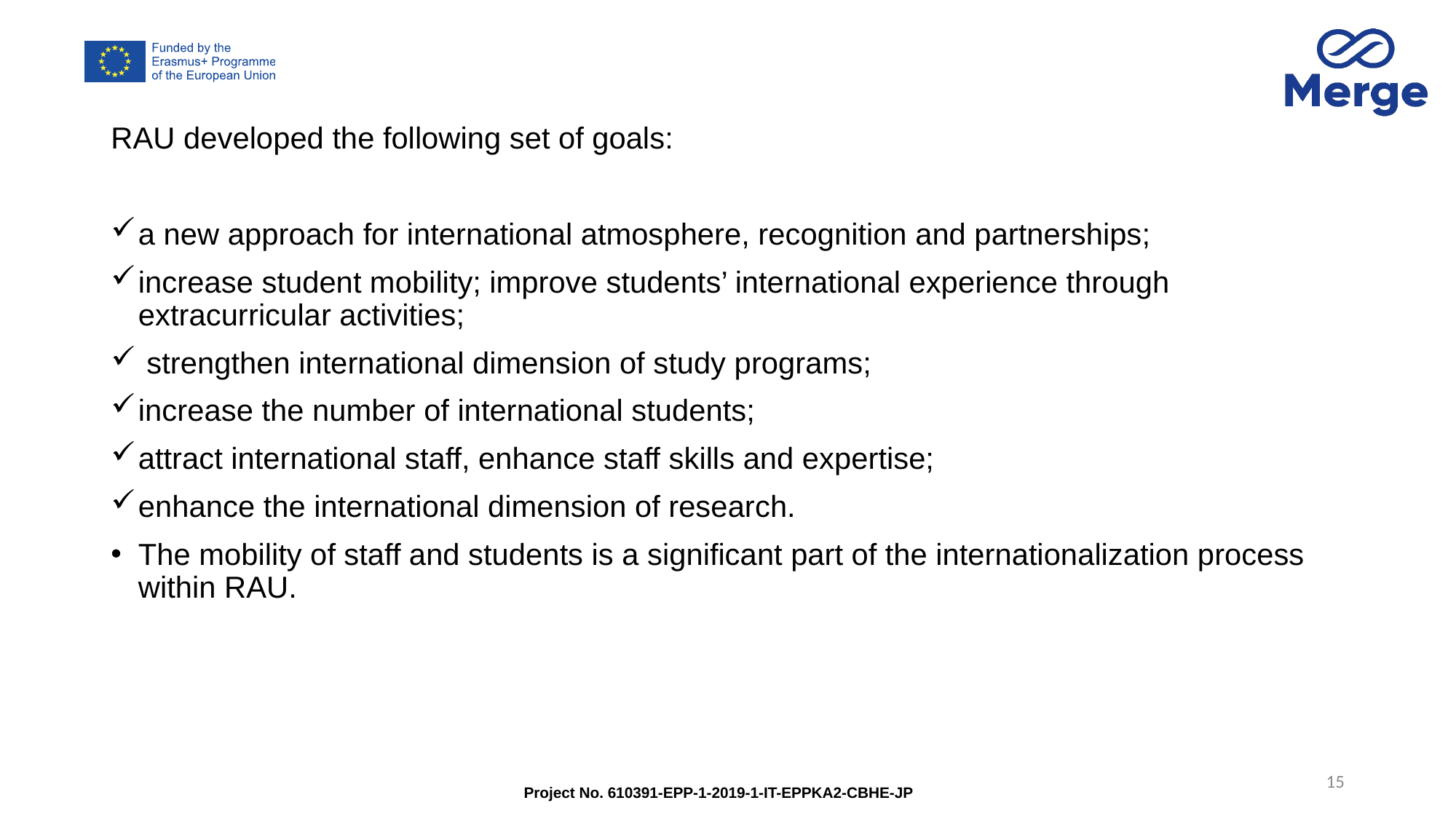

RAU developed the following set of goals:

a new approach for international atmosphere, recognition and partnerships;
increase student mobility; improve students’ international experience through extracurricular activities;
 strengthen international dimension of study programs;
increase the number of international students;
attract international staff, enhance staff skills and expertise;
enhance the international dimension of research.
The mobility of staff and students is a significant part of the internationalization process within RAU.

15